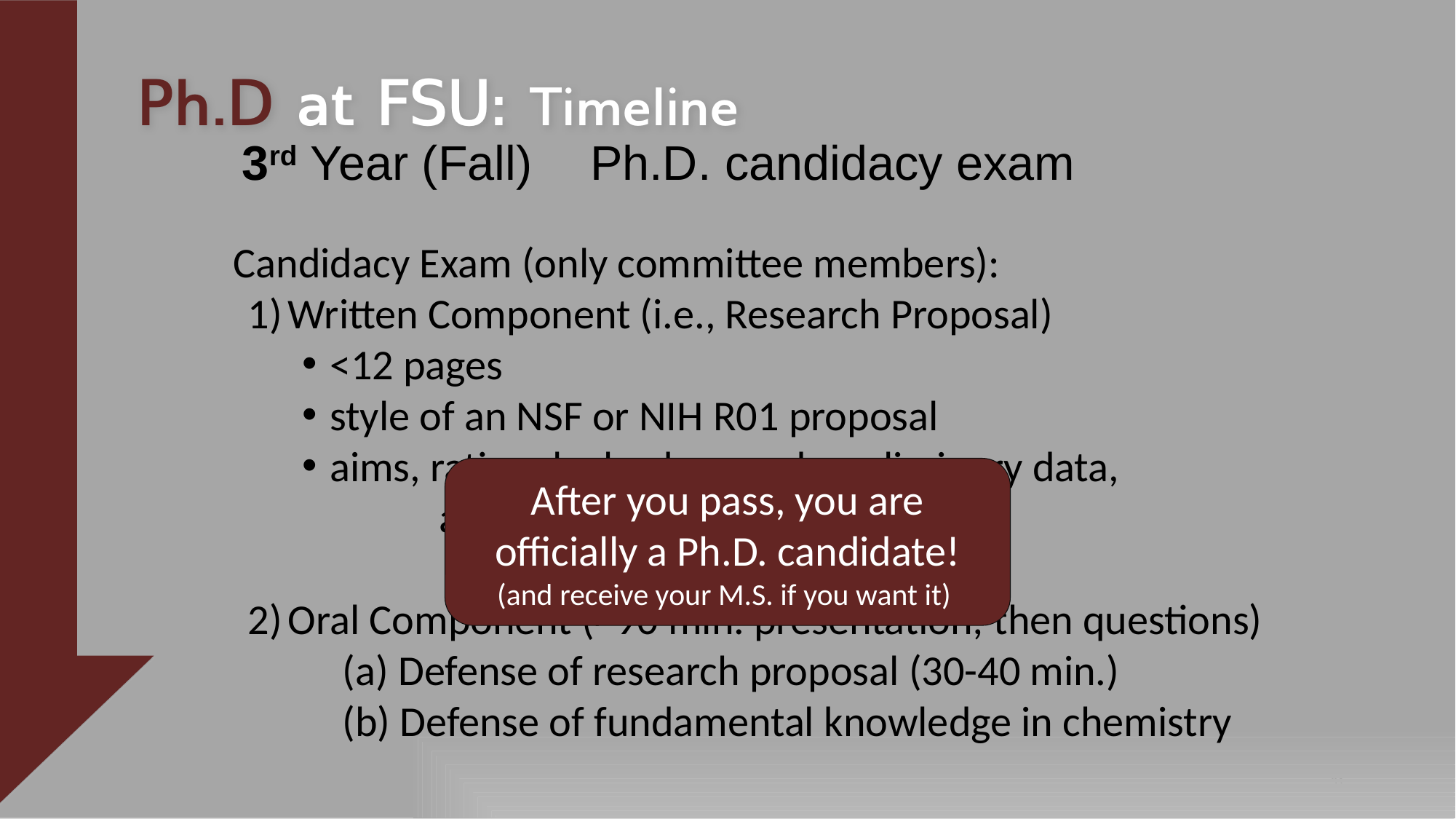

Ph.D at FSU: Timeline
3rd Year (Fall) 	Ph.D. candidacy exam

Candidacy Exam (only committee members):
Written Component (i.e., Research Proposal)
<12 pages
style of an NSF or NIH R01 proposal
aims, rationale, background, preliminary data,
		and future work for the Ph.D.

Oral Component (~90 min. presentation; then questions)
	(a) Defense of research proposal (30-40 min.)
	(b) Defense of fundamental knowledge in chemistry
After you pass, you are officially a Ph.D. candidate!
(and receive your M.S. if you want it)
31